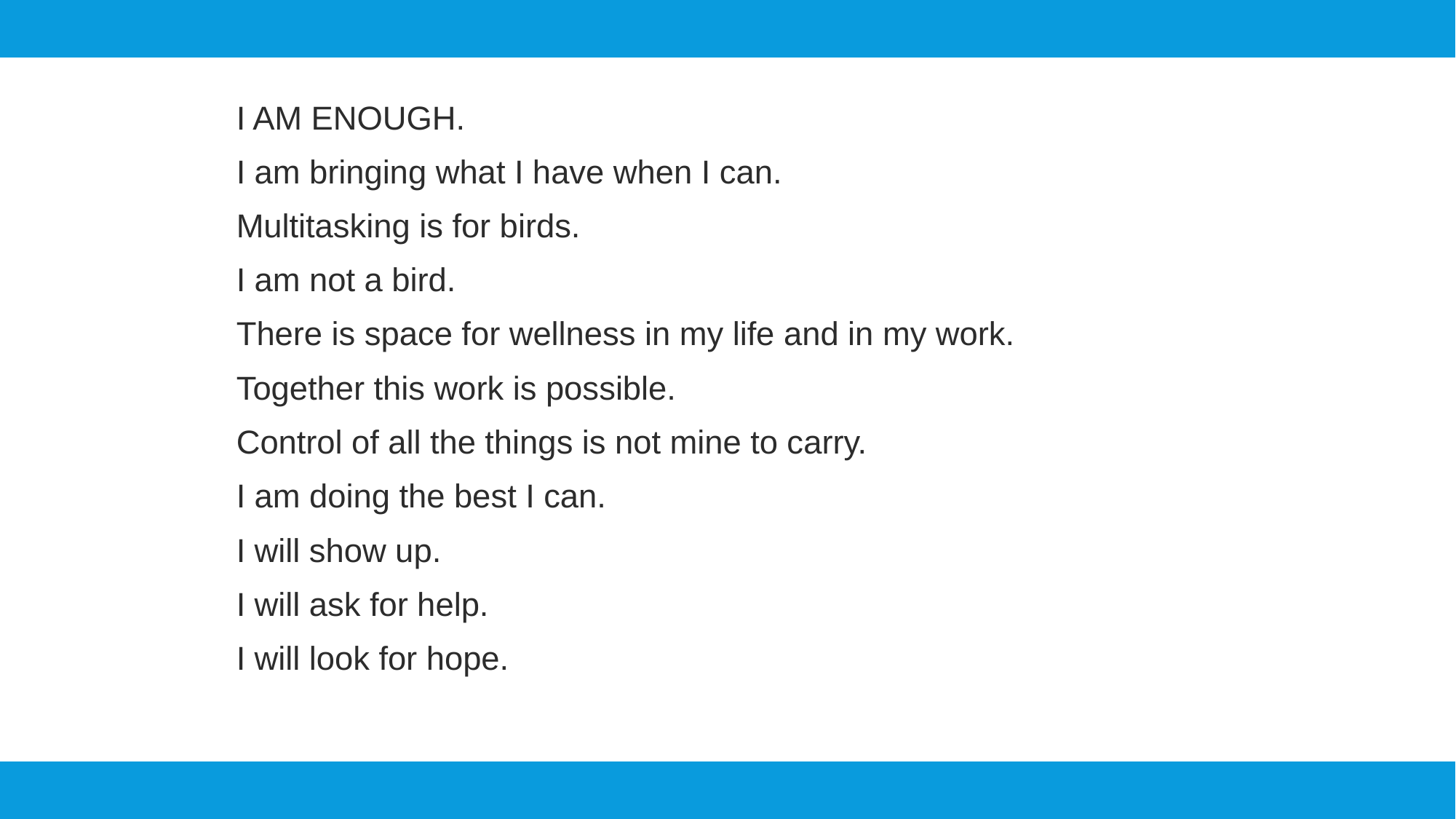

I AM ENOUGH.
I am bringing what I have when I can.
Multitasking is for birds.
I am not a bird.
There is space for wellness in my life and in my work.
Together this work is possible.
Control of all the things is not mine to carry.
I am doing the best I can.
I will show up.
I will ask for help.
I will look for hope.